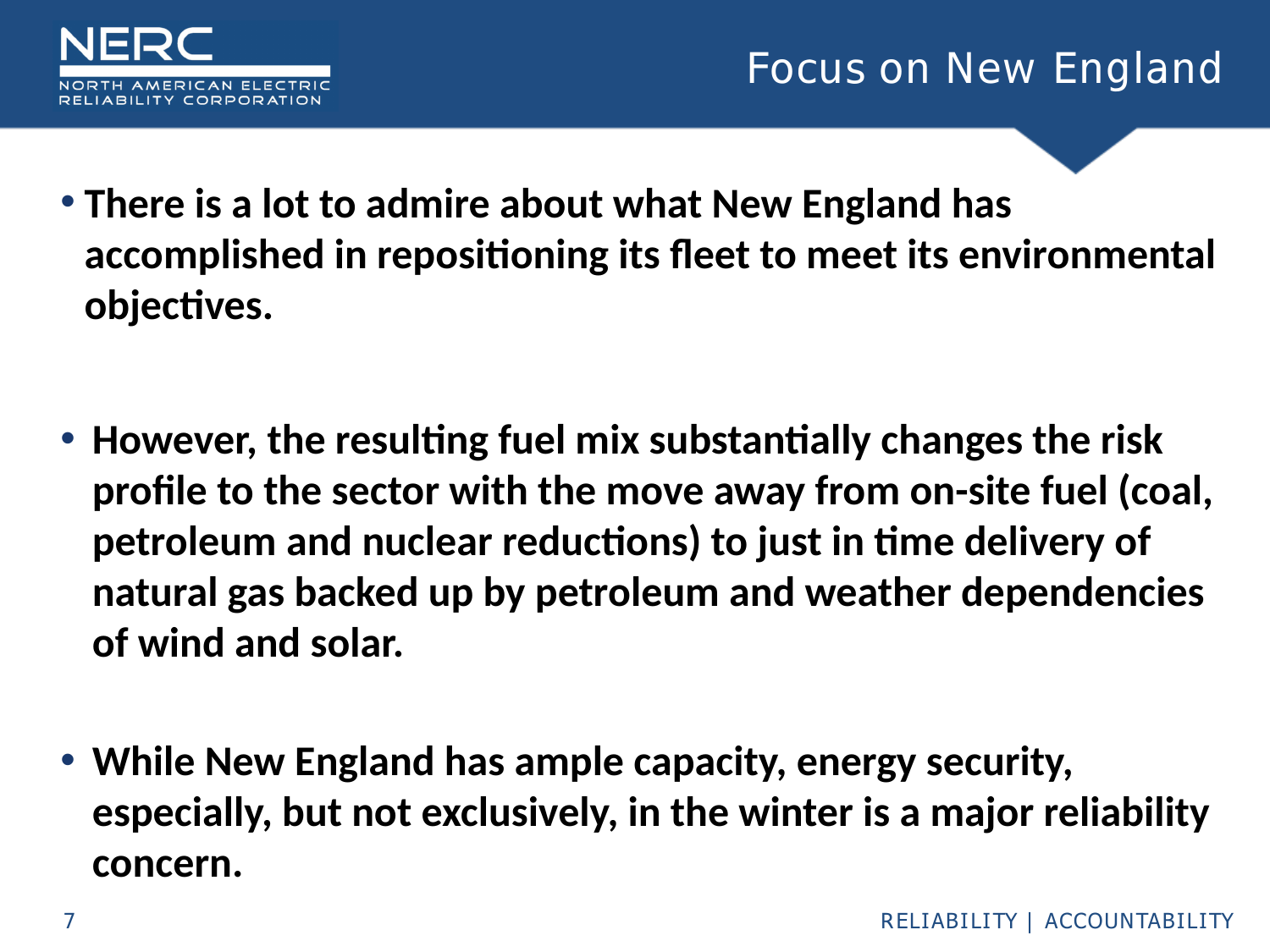

# Focus on New England
There is a lot to admire about what New England has accomplished in repositioning its fleet to meet its environmental objectives.

However, the resulting fuel mix substantially changes the risk profile to the sector with the move away from on-site fuel (coal, petroleum and nuclear reductions) to just in time delivery of natural gas backed up by petroleum and weather dependencies of wind and solar.

While New England has ample capacity, energy security, especially, but not exclusively, in the winter is a major reliability concern.